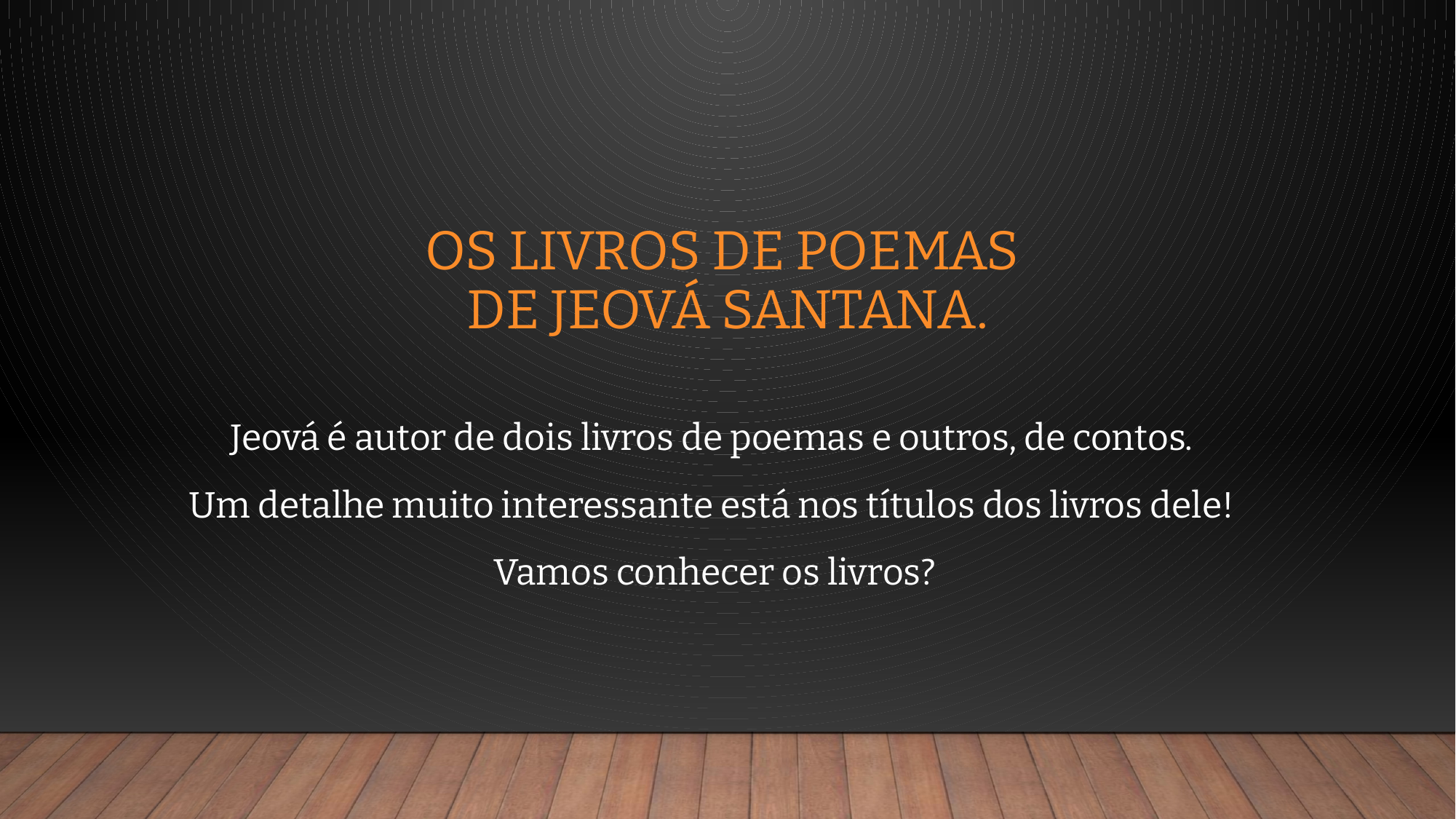

# OS LIVROS De POEMAS DE jeová Santana.
Jeová é autor de dois livros de poemas e outros, de contos.
Um detalhe muito interessante está nos títulos dos livros dele!
Vamos conhecer os livros?